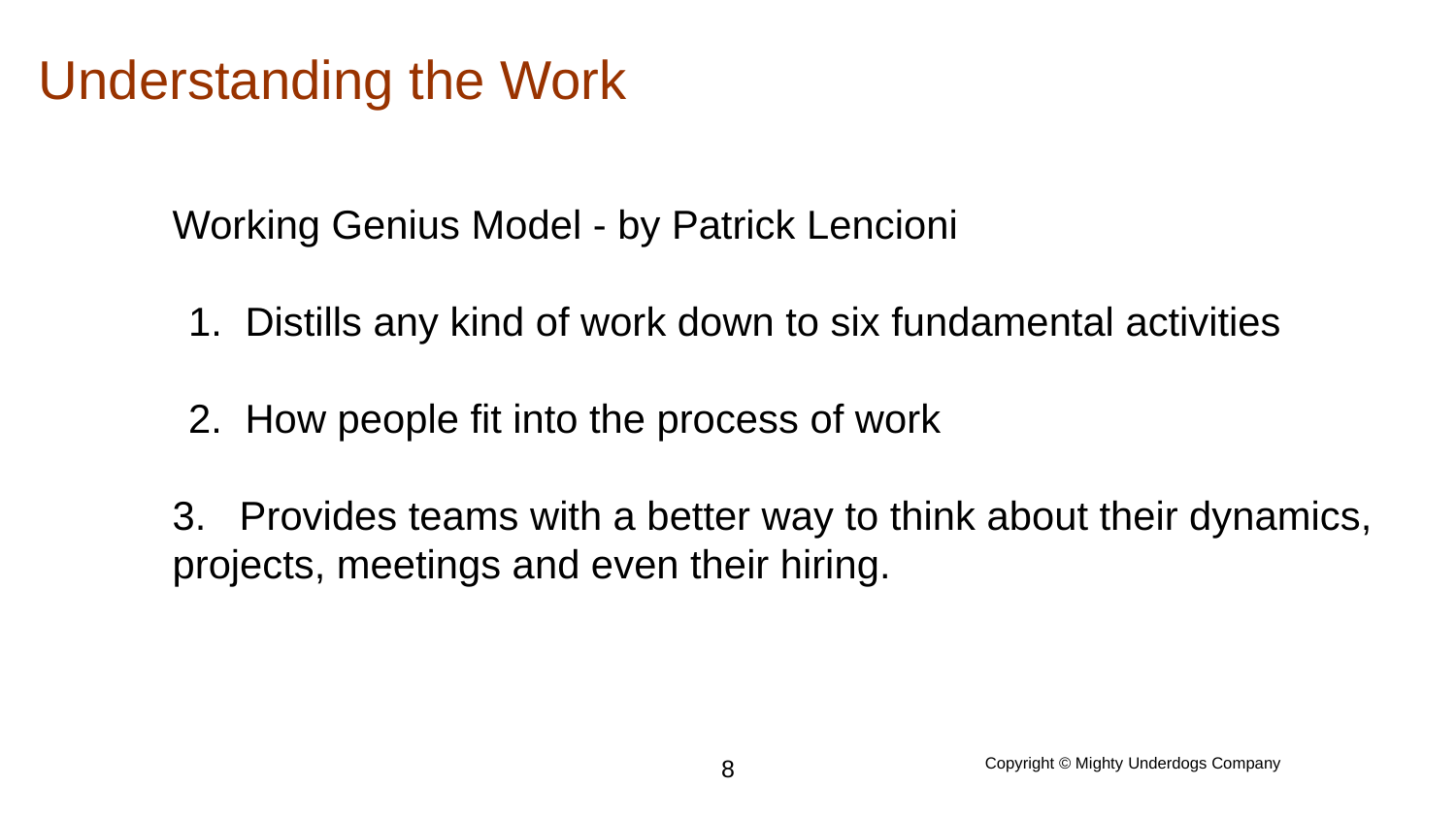

# Understanding the Work
Working Genius Model - by Patrick Lencioni

Distills any kind of work down to six fundamental activities

How people fit into the process of work

3.   Provides teams with a better way to think about their dynamics, projects, meetings and even their hiring.
8
Copyright © Mighty Underdogs Company